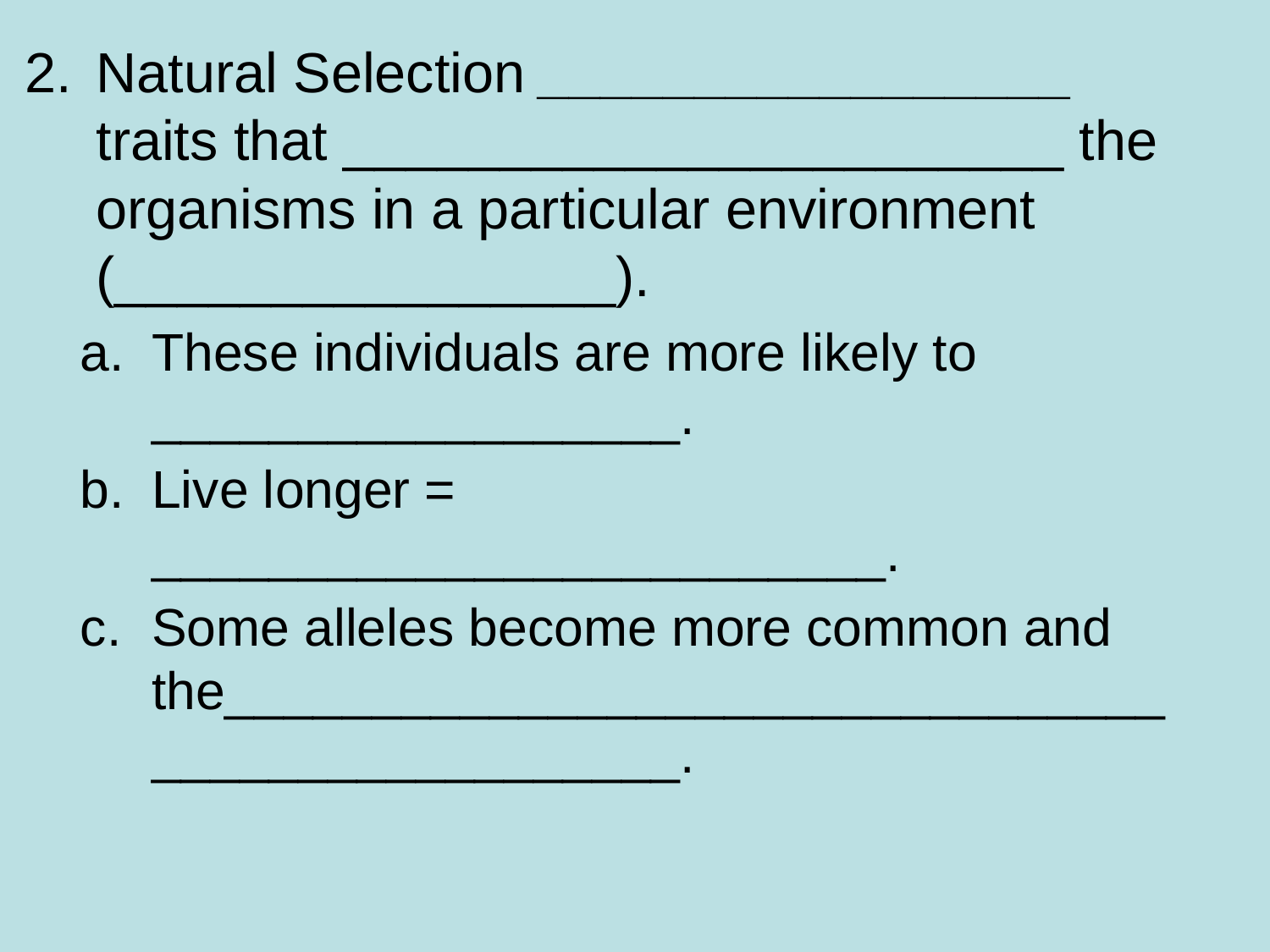

Natural Selection _________________ traits that _______________________ the organisms in a particular environment (________________).
These individuals are more likely to __________________.
Live longer = _________________________.
Some alleles become more common and the__________________________________________________.